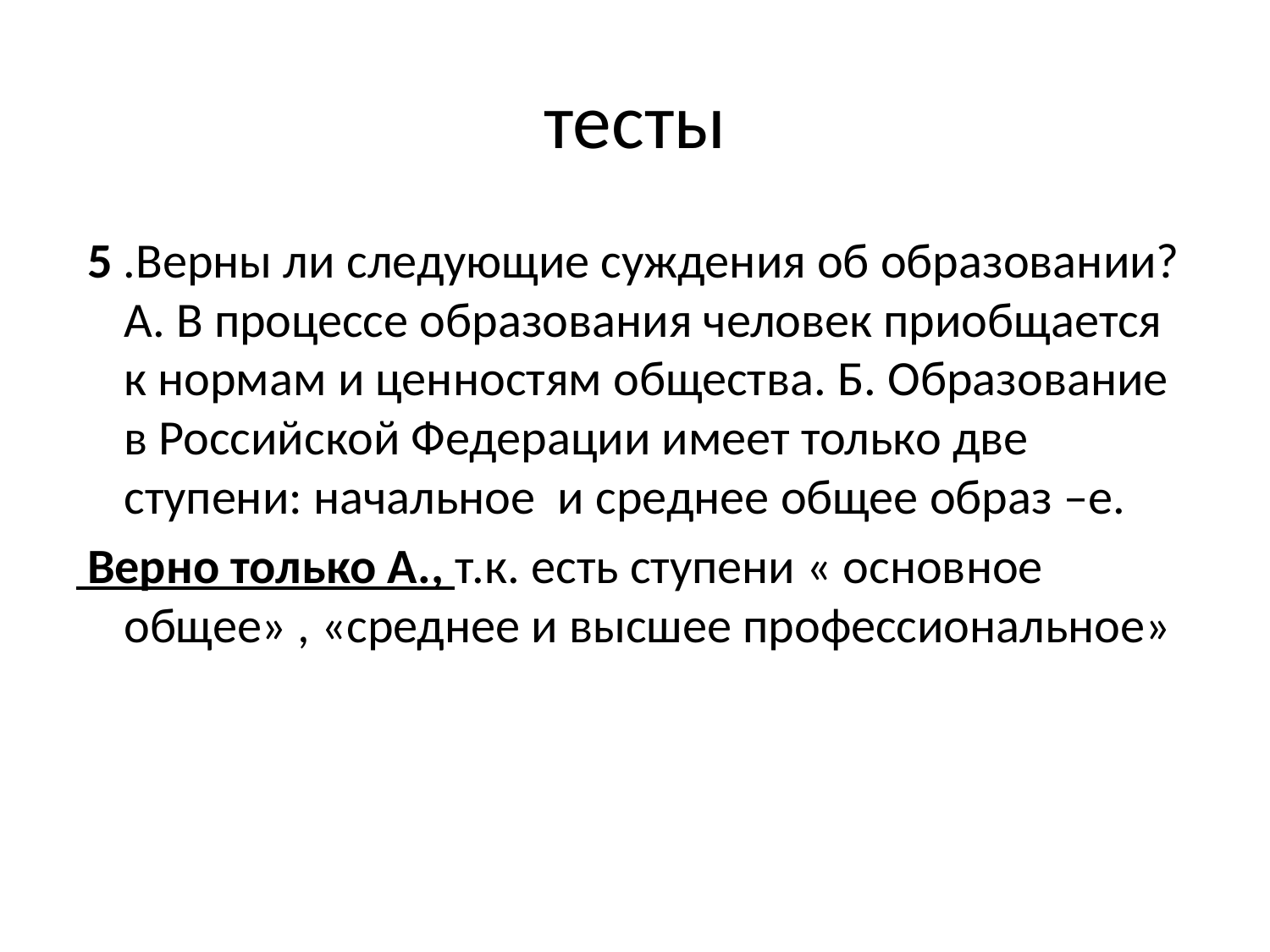

# тесты
 5 .Верны ли следующие суждения об образовании? А. В процессе образования человек приобщается к нормам и ценностям общества. Б. Образование в Российской Федерации имеет только две ступени: начальное  и среднее общее образ –е.
 Верно только А., т.к. есть ступени « основное общее» , «среднее и высшее профессиональное»